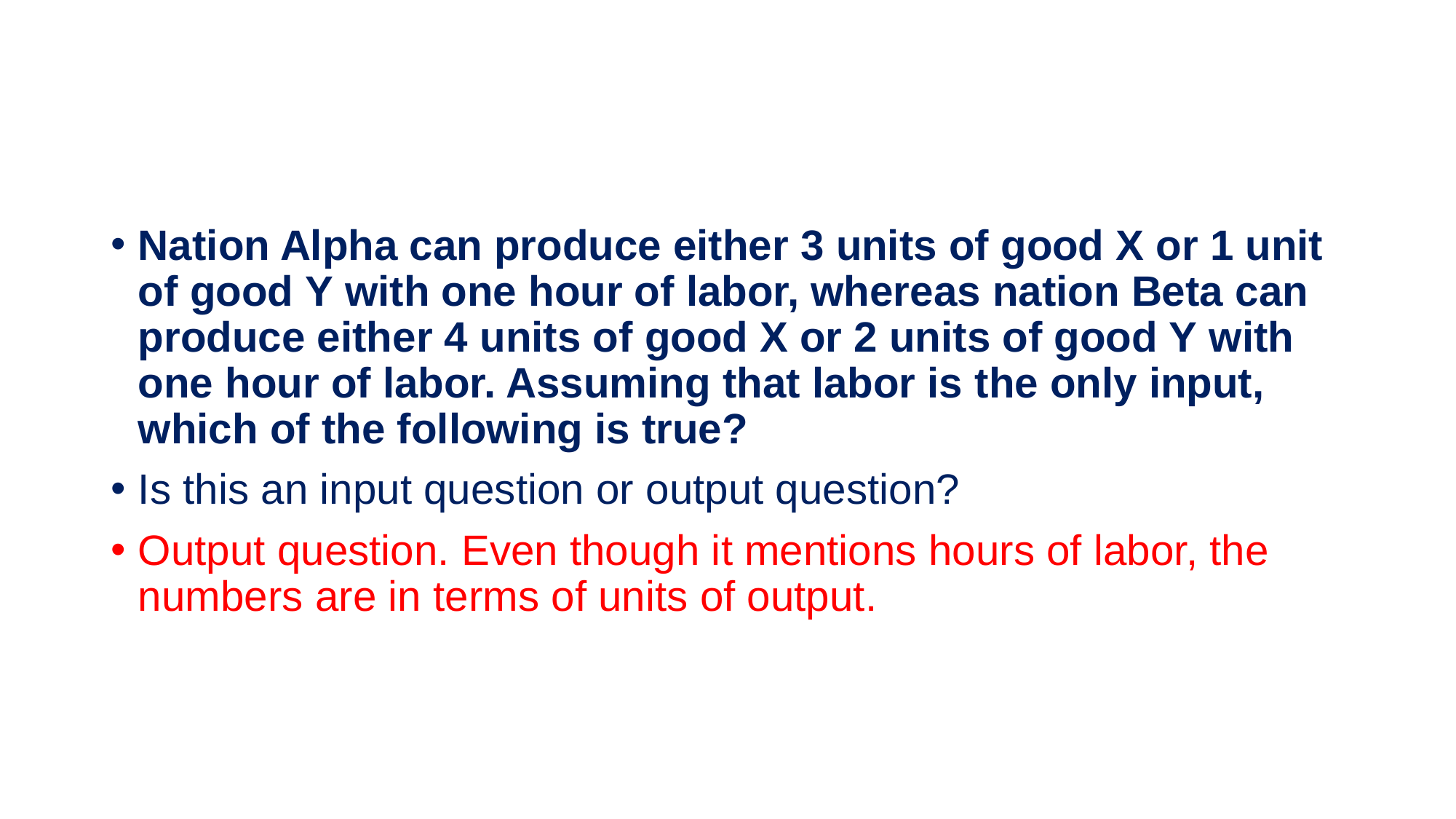

#
Nation Alpha can produce either 3 units of good X or 1 unit of good Y with one hour of labor, whereas nation Beta can produce either 4 units of good X or 2 units of good Y with one hour of labor. Assuming that labor is the only input, which of the following is true?
Is this an input question or output question?
Output question. Even though it mentions hours of labor, the numbers are in terms of units of output.